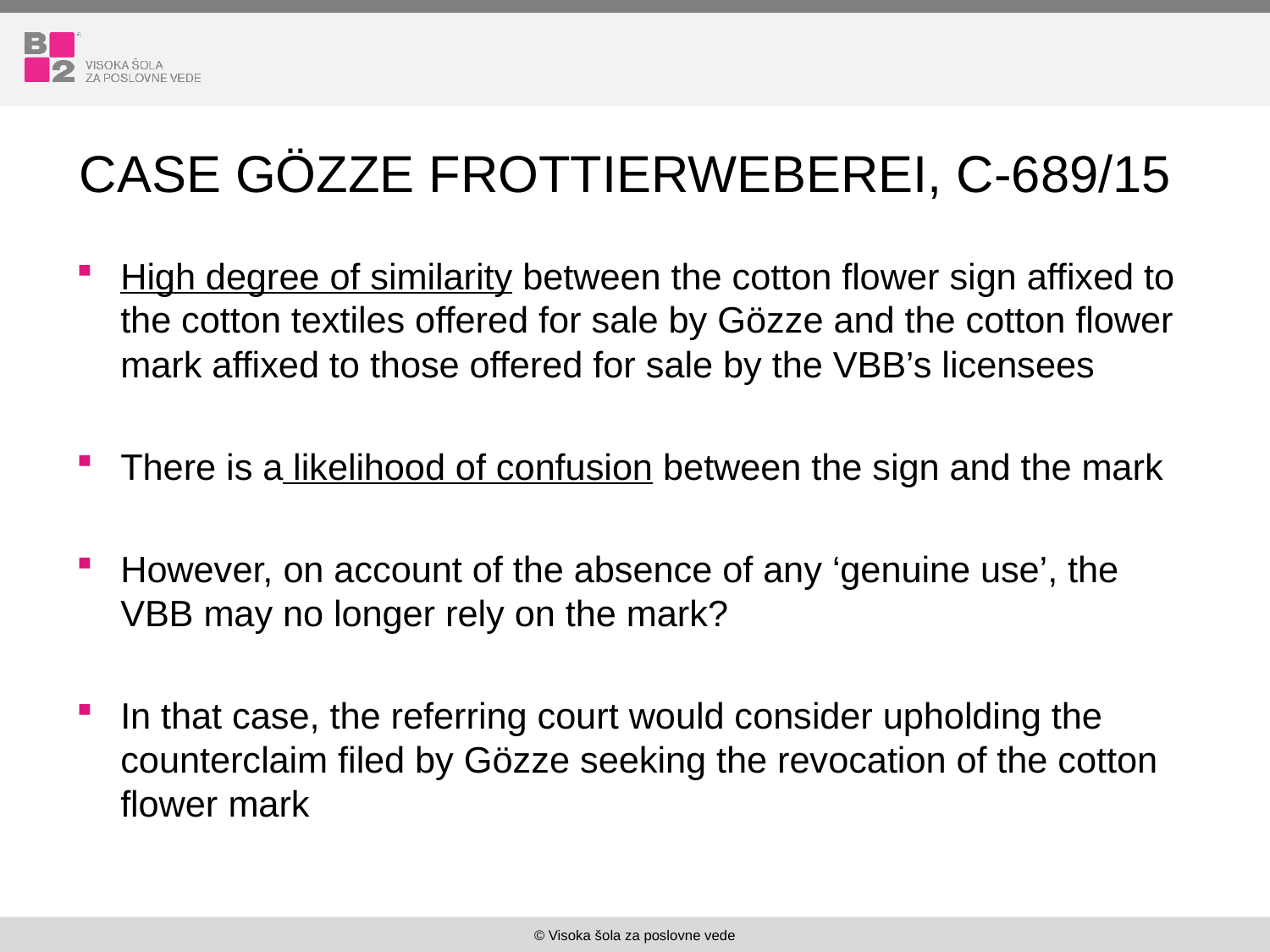

# Case Gözze Frottierweberei, C-689/15
High degree of similarity between the cotton flower sign affixed to the cotton textiles offered for sale by Gözze and the cotton flower mark affixed to those offered for sale by the VBB’s licensees

There is a likelihood of confusion between the sign and the mark

However, on account of the absence of any ‘genuine use’, the VBB may no longer rely on the mark?

In that case, the referring court would consider upholding the counterclaim filed by Gözze seeking the revocation of the cotton flower mark